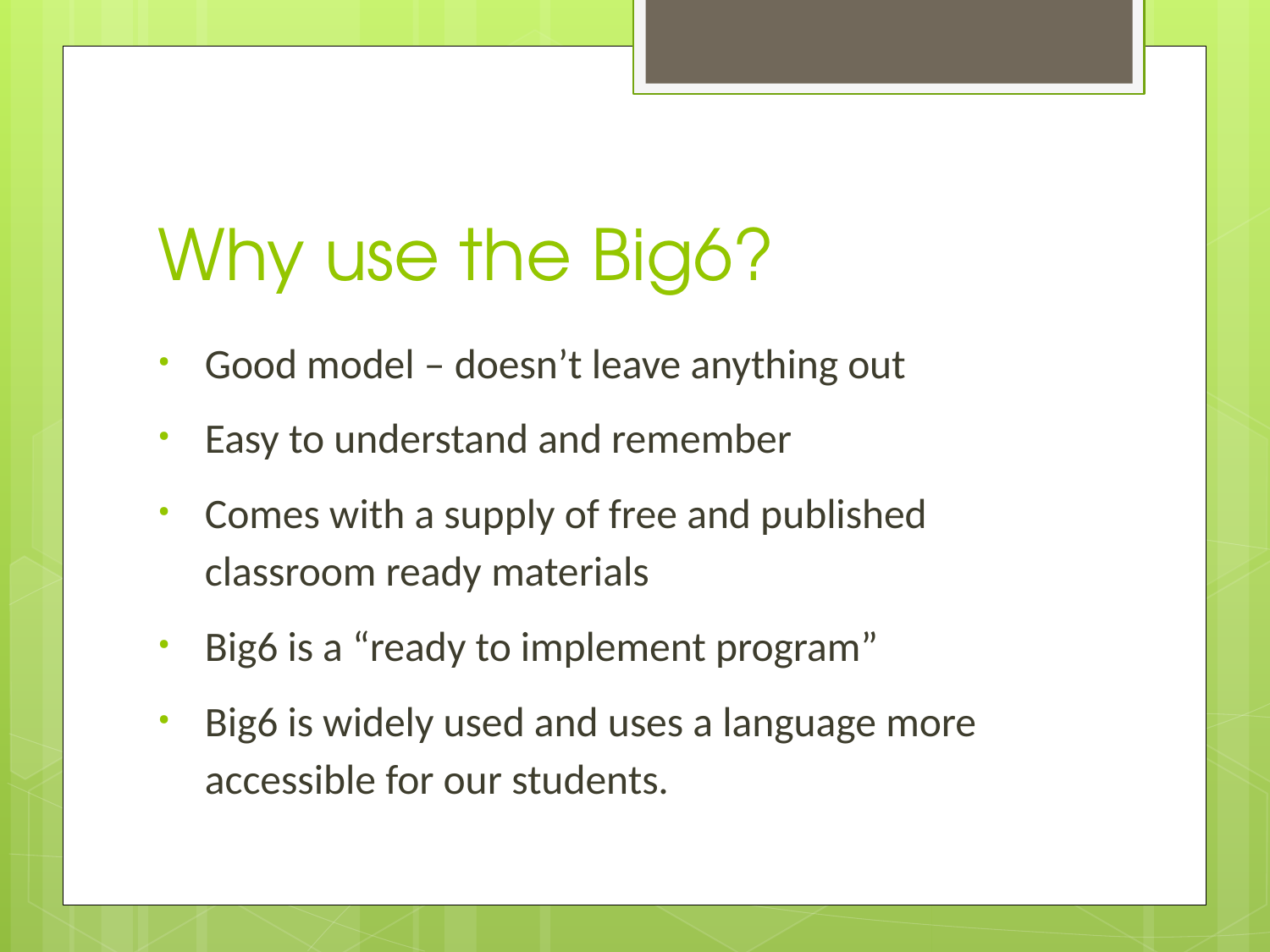

# Why use the Big6?
Good model – doesn’t leave anything out
Easy to understand and remember
Comes with a supply of free and published classroom ready materials
Big6 is a “ready to implement program”
Big6 is widely used and uses a language more accessible for our students.